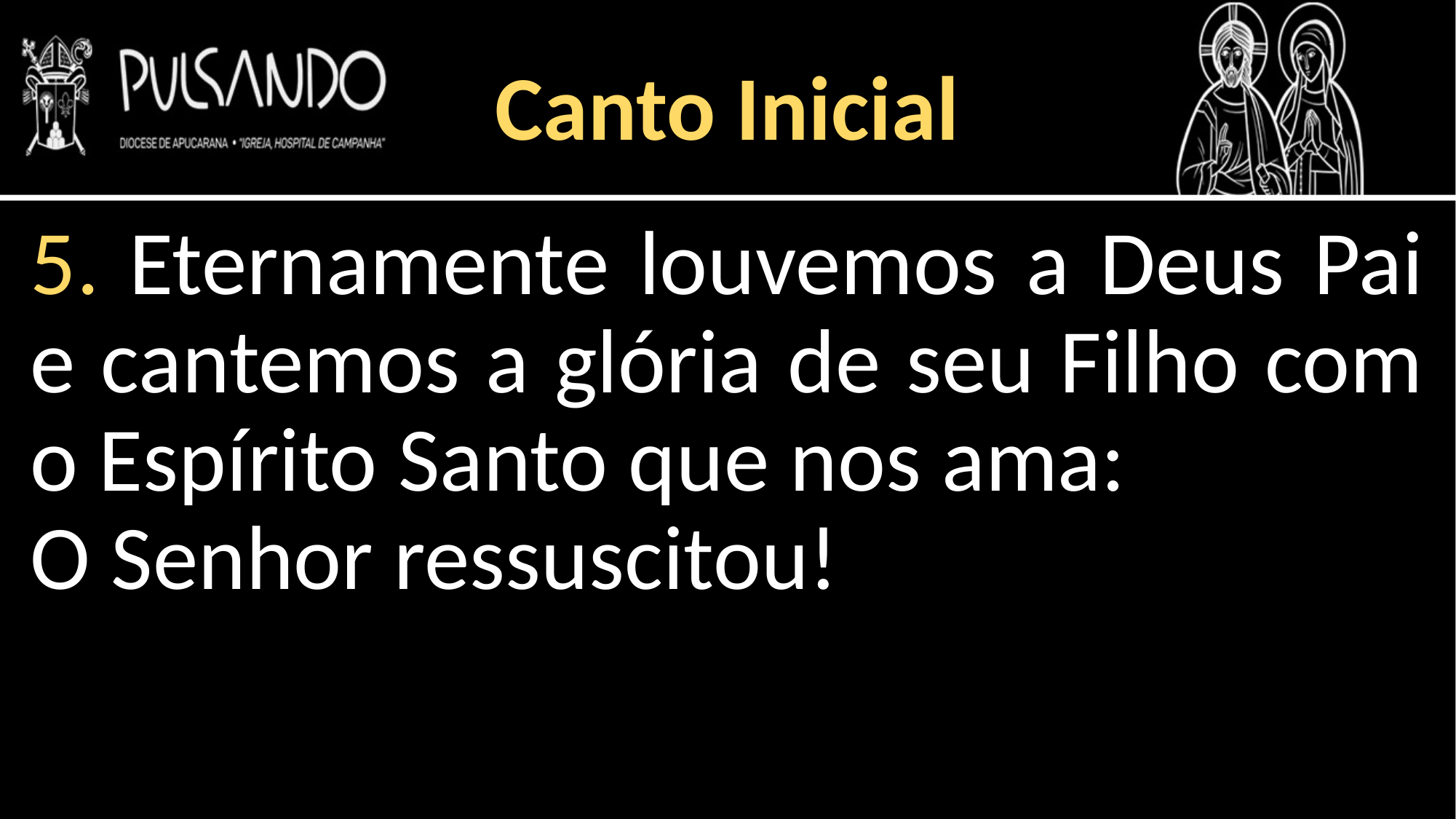

Canto Inicial
5. Eternamente louvemos a Deus Pai e cantemos a glória de seu Filho com o Espírito Santo que nos ama:
O Senhor ressuscitou!